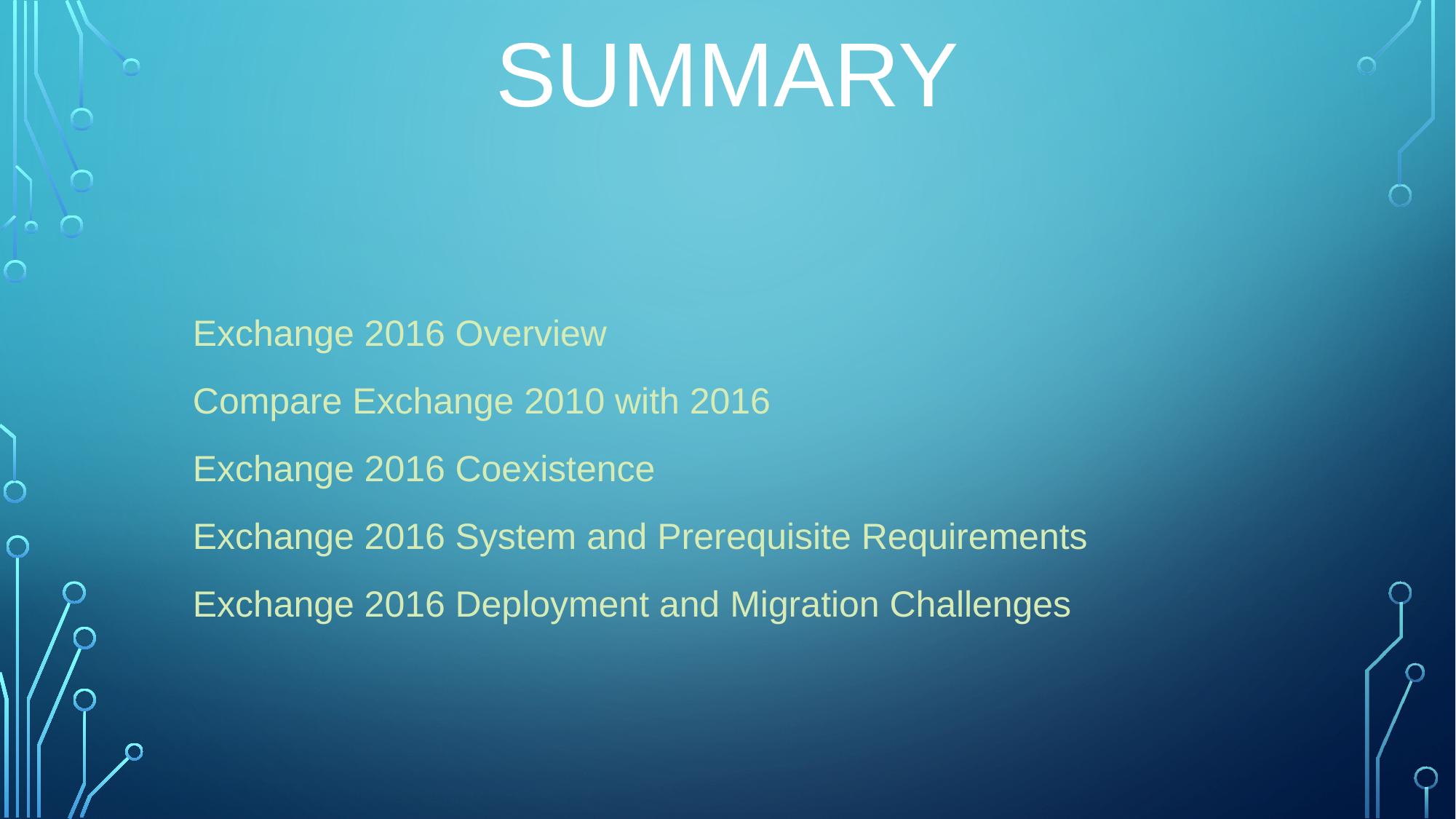

# summary
Exchange 2016 Overview
Compare Exchange 2010 with 2016
Exchange 2016 Coexistence
Exchange 2016 System and Prerequisite Requirements
Exchange 2016 Deployment and Migration Challenges